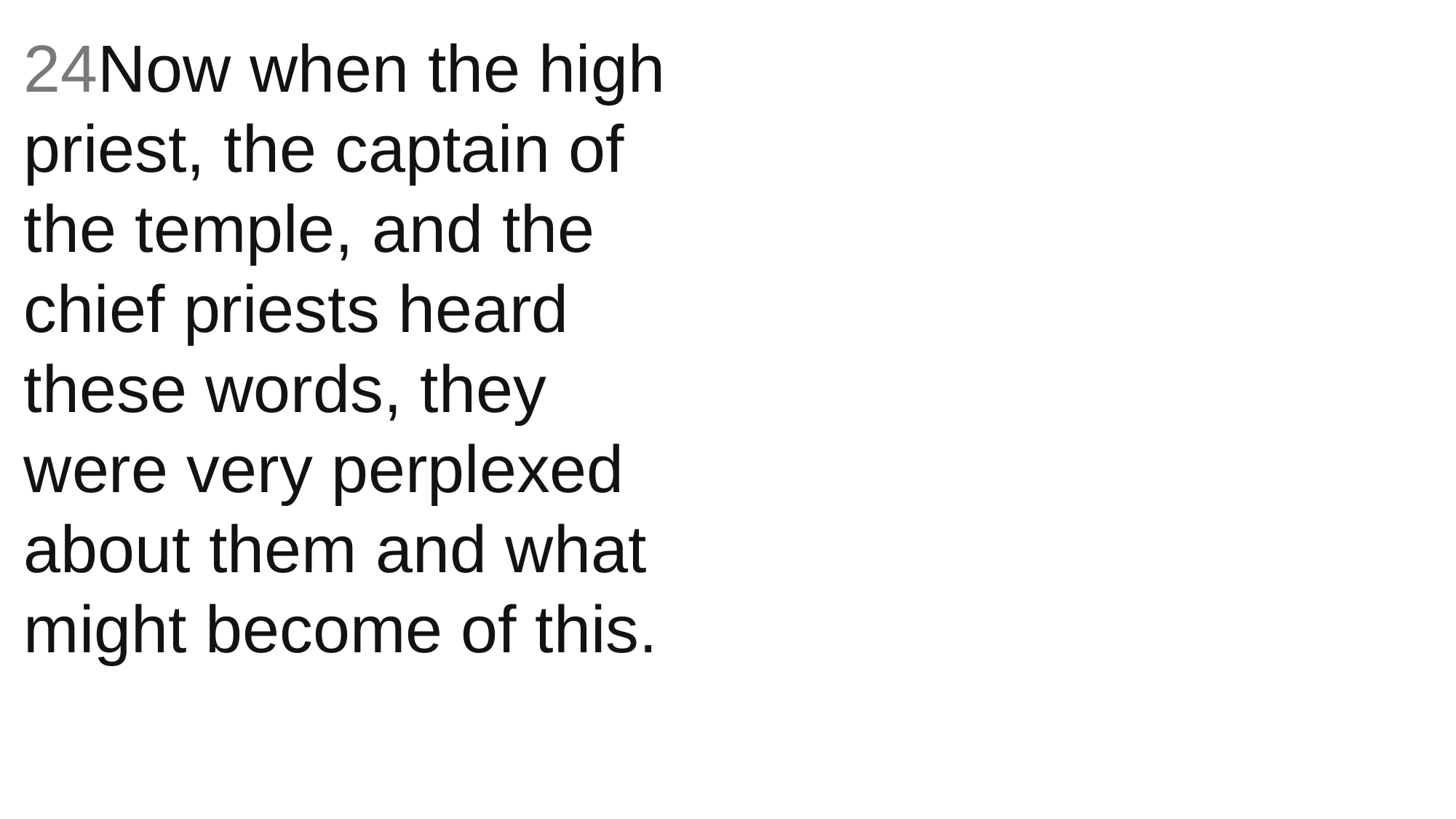

24Now when the high priest, the captain of the temple, and the chief priests heard these words, they were very perplexed about them and what might become of this.